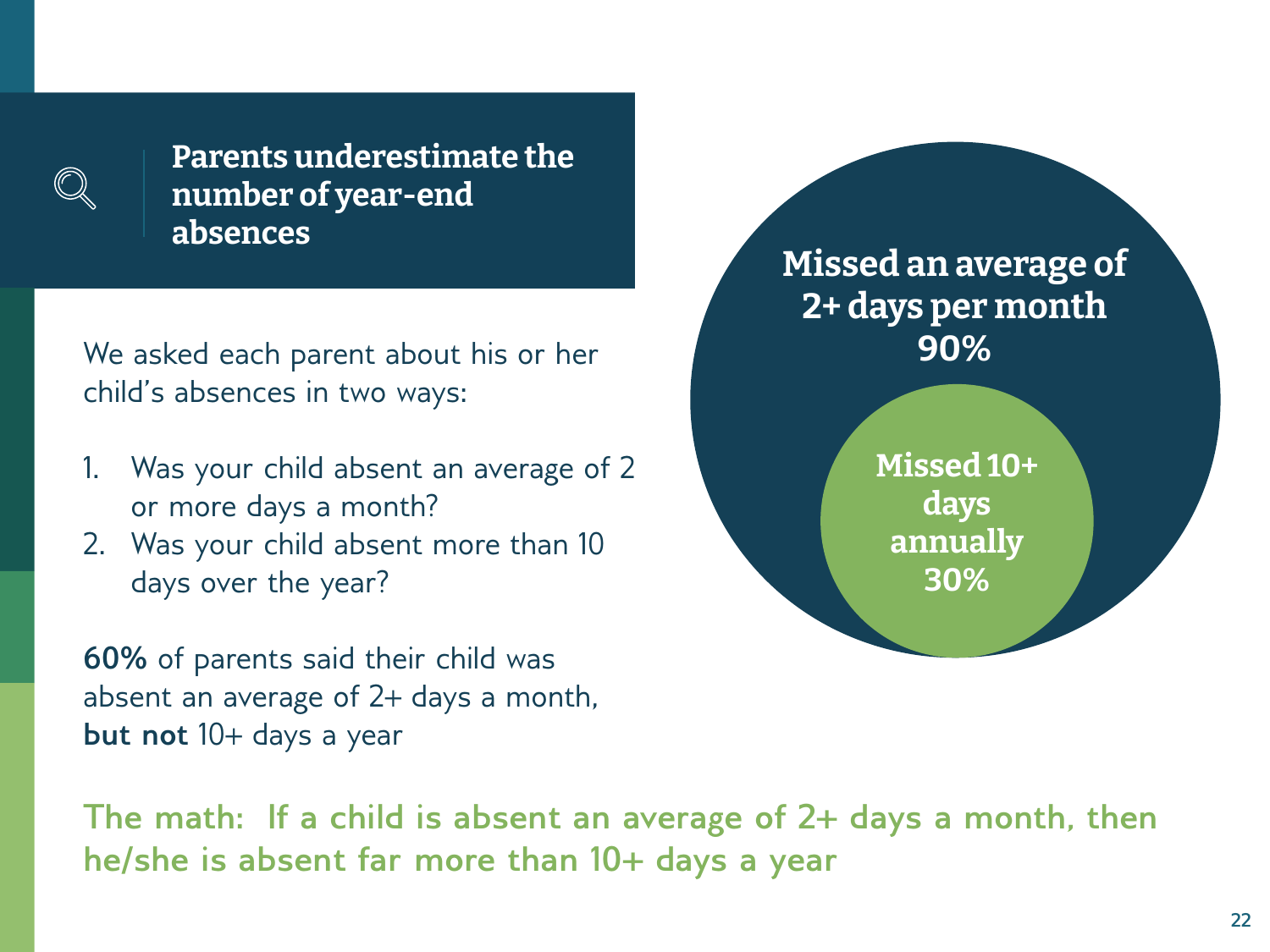

# Parents underestimate the number of year-end absences

Missed an average of 2+ days per month 90%
Missed 10+ days annually 30%

We asked each parent about his or her child’s absences in two ways:

Was your child absent an average of 2 or more days a month?
Was your child absent more than 10 days over the year?

60% of parents said their child was absent an average of 2+ days a month, but not 10+ days a year

The math:  If a child is absent an average of 2+ days a month, then he/she is absent far more than 10+ days a year